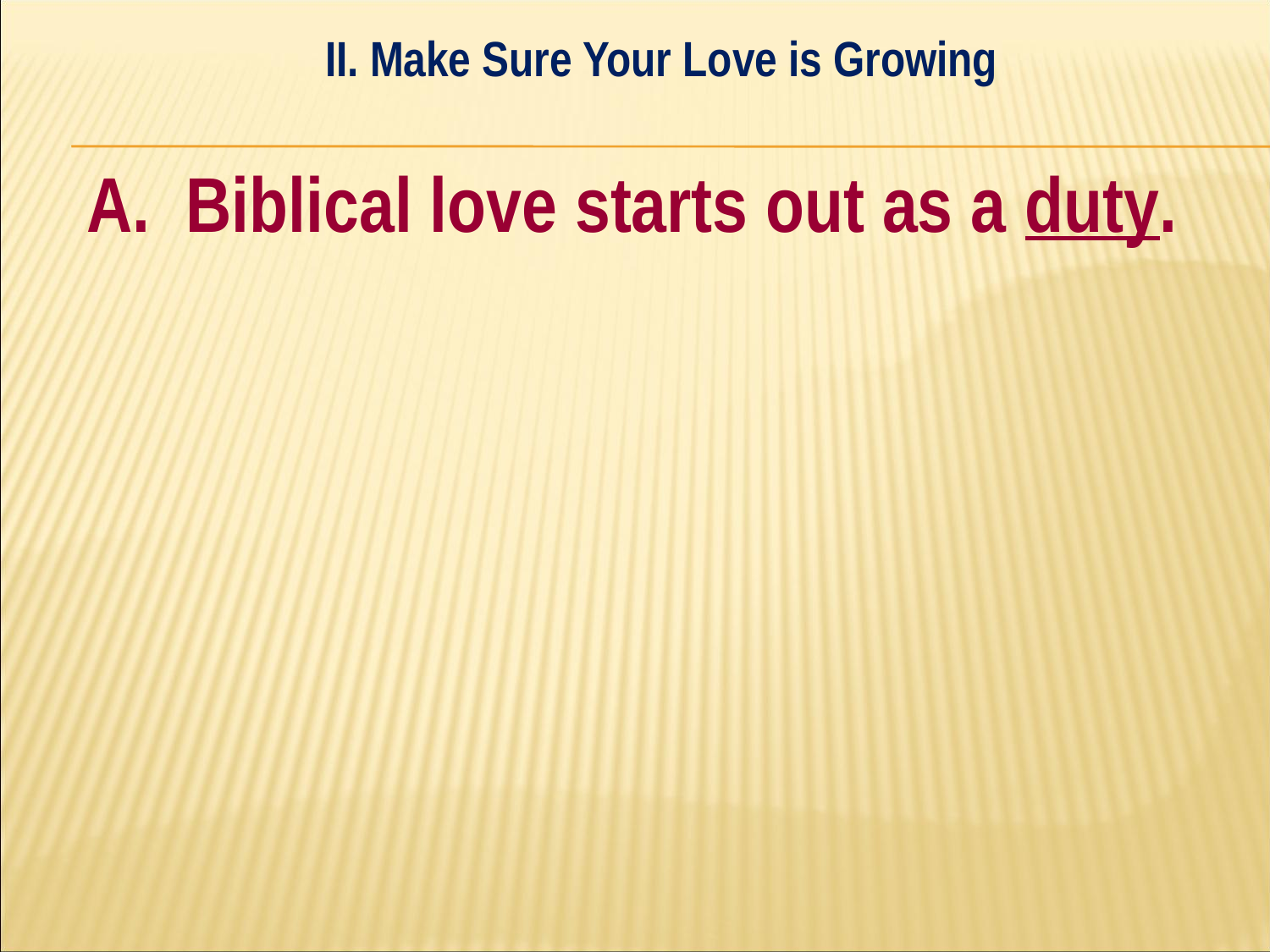

II. Make Sure Your Love is Growing
#
A.  Biblical love starts out as a duty.